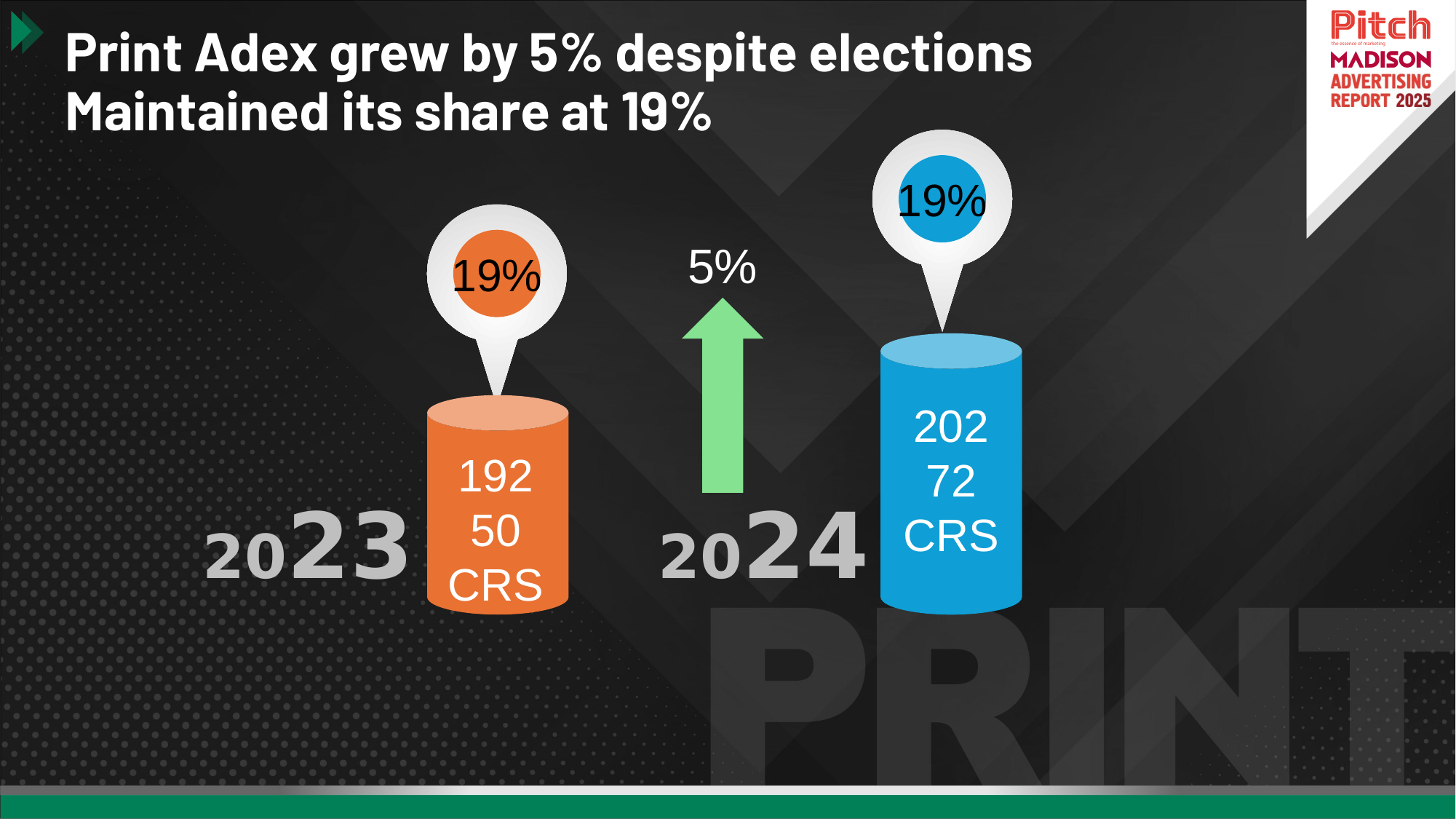

# Print Adex grew by 5% despite elections Maintained its share at 19%

19%

19%
5%

20272
CRS
2023
2024
19250
CRS